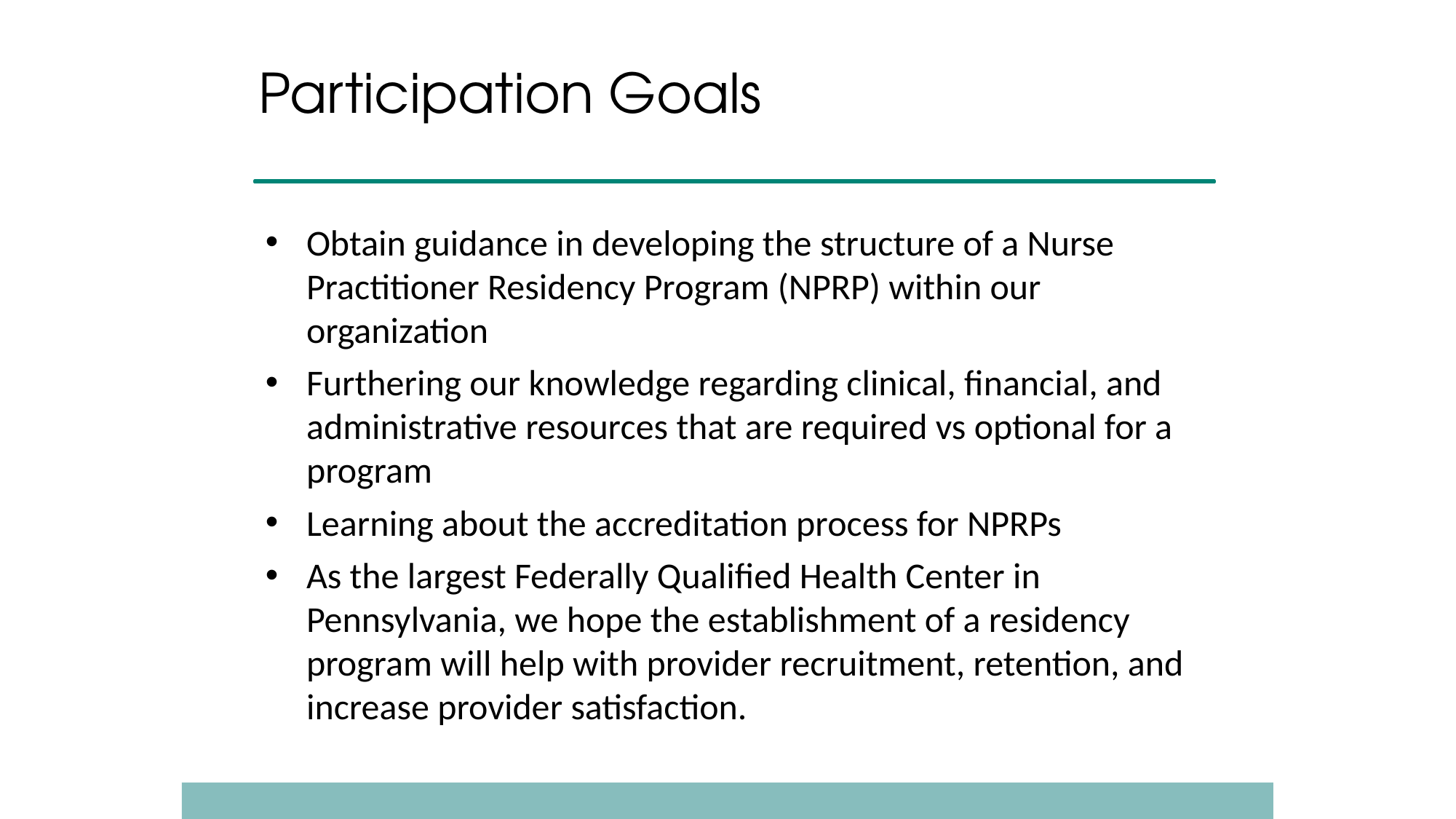

Participation Goals

Obtain guidance in developing the structure of a Nurse Practitioner Residency Program (NPRP) within our organization
Furthering our knowledge regarding clinical, financial, and administrative resources that are required vs optional for a program
Learning about the accreditation process for NPRPs
As the largest Federally Qualified Health Center in Pennsylvania, we hope the establishment of a residency program will help with provider recruitment, retention, and increase provider satisfaction.